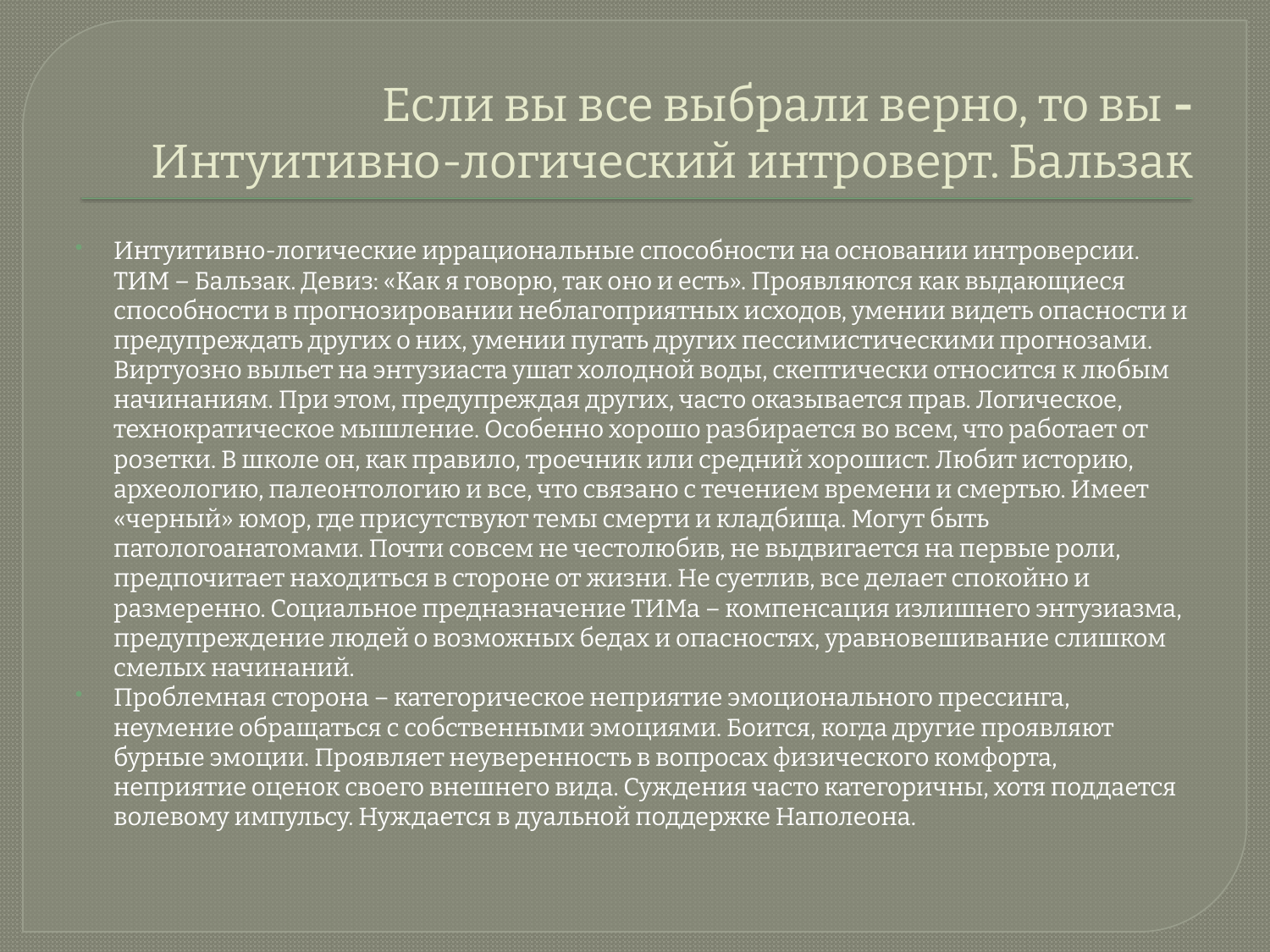

# Если вы все выбрали верно, то вы -Интуитивно-логический интроверт. Бальзак
Интуитивно-логические иррациональные способности на основании интроверсии. ТИМ – Бальзак. Девиз: «Как я говорю, так оно и есть». Проявляются как выдающиеся способности в прогнозировании неблагоприятных исходов, умении видеть опасности и предупреждать других о них, умении пугать других пессимистическими прогнозами. Виртуозно выльет на энтузиаста ушат холодной воды, скептически относится к любым начинаниям. При этом, предупреждая других, часто оказывается прав. Логическое, технократическое мышление. Особенно хорошо разбирается во всем, что работает от розетки. В школе он, как правило, троечник или средний хорошист. Любит историю, археологию, палеонтологию и все, что связано с течением времени и смертью. Имеет «черный» юмор, где присутствуют темы смерти и кладбища. Могут быть патологоанатомами. Почти совсем не честолюбив, не выдвигается на первые роли, предпочитает находиться в стороне от жизни. Не суетлив, все делает спокойно и размеренно. Социальное предназначение ТИМа – компенсация излишнего энтузиазма, предупреждение людей о возможных бедах и опасностях, уравновешивание слишком смелых начинаний.
Проблемная сторона – категорическое неприятие эмоционального прессинга, неумение обращаться с собственными эмоциями. Боится, когда другие проявляют бурные эмоции. Проявляет неуверенность в вопросах физического комфорта, неприятие оценок своего внешнего вида. Суждения часто категоричны, хотя поддается волевому импульсу. Нуждается в дуальной поддержке Наполеона.